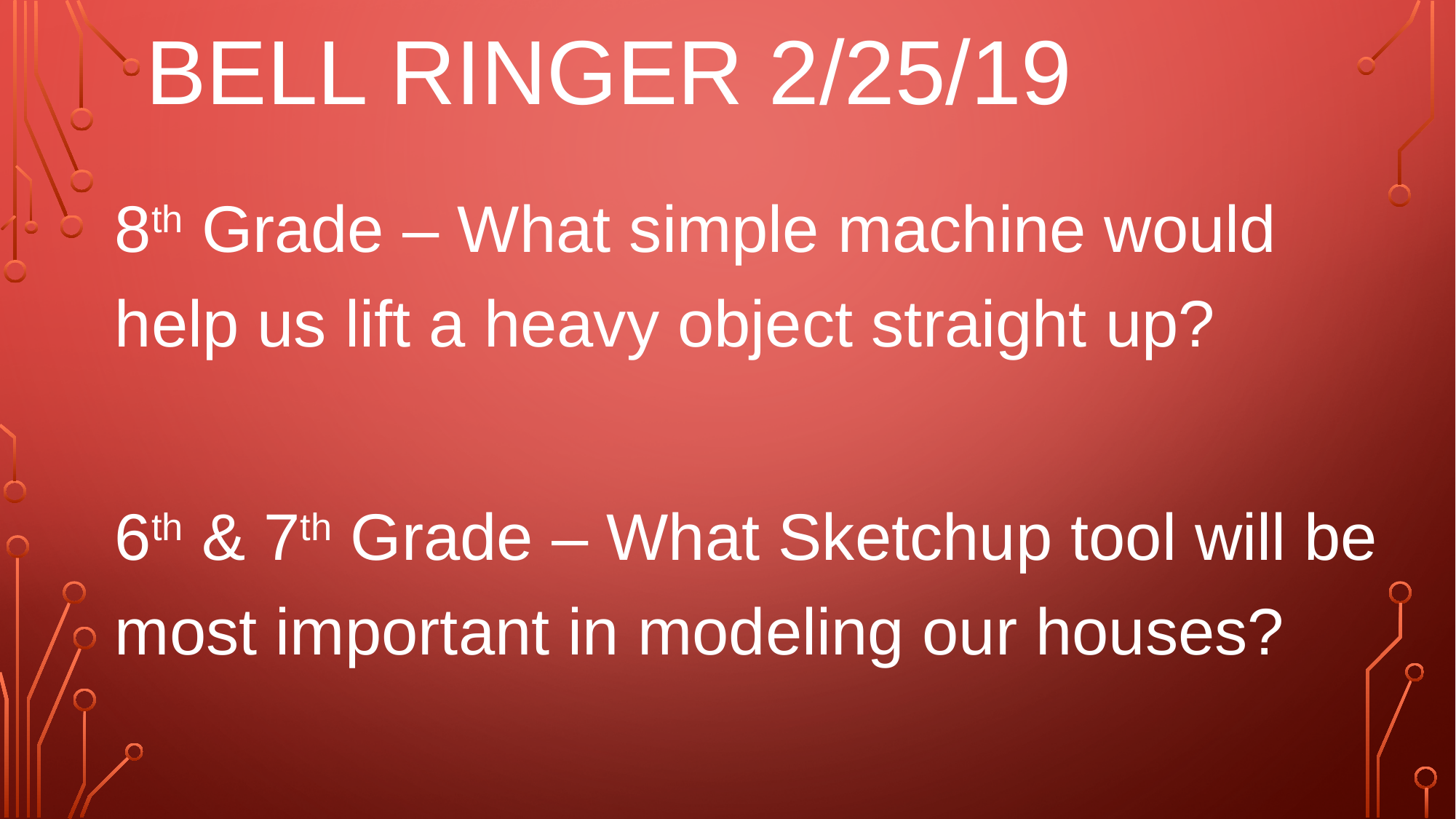

# Bell Ringer 2/25/19

8th Grade – What simple machine would help us lift a heavy object straight up?

6th & 7th Grade – What Sketchup tool will be most important in modeling our houses?